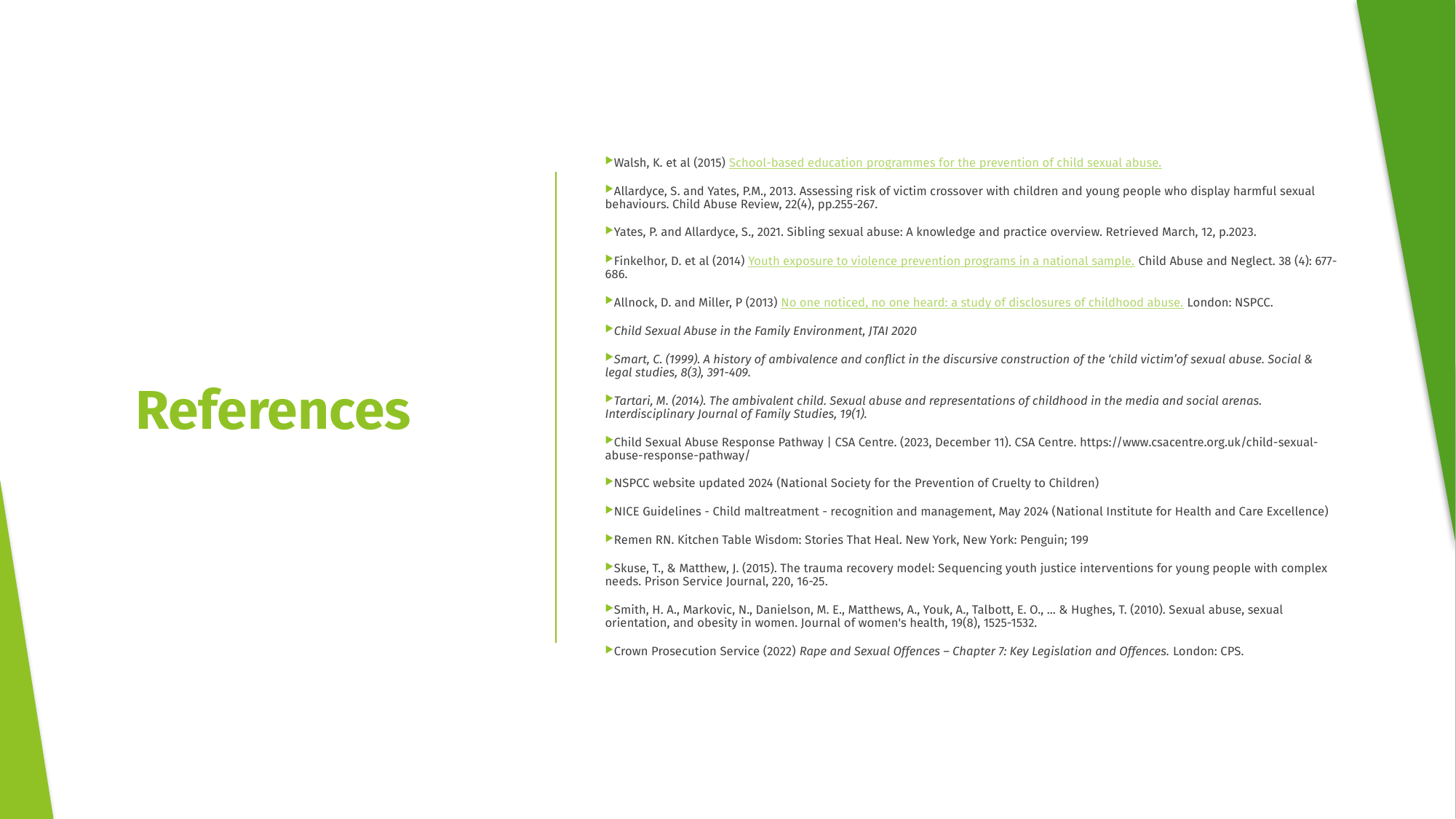

Walsh, K. et al (2015) School-based education programmes for the prevention of child sexual abuse.
Allardyce, S. and Yates, P.M., 2013. Assessing risk of victim crossover with children and young people who display harmful sexual behaviours. Child Abuse Review, 22(4), pp.255-267.
Yates, P. and Allardyce, S., 2021. Sibling sexual abuse: A knowledge and practice overview. Retrieved March, 12, p.2023.
Finkelhor, D. et al (2014) Youth exposure to violence prevention programs in a national sample. Child Abuse and Neglect. 38 (4): 677-686.
Allnock, D. and Miller, P (2013) No one noticed, no one heard: a study of disclosures of childhood abuse. London: NSPCC.
Child Sexual Abuse in the Family Environment, JTAI 2020
Smart, C. (1999). A history of ambivalence and conflict in the discursive construction of the ‘child victim’of sexual abuse. Social & legal studies, 8(3), 391-409.
Tartari, M. (2014). The ambivalent child. Sexual abuse and representations of childhood in the media and social arenas. Interdisciplinary Journal of Family Studies, 19(1).
Child Sexual Abuse Response Pathway | CSA Centre. (2023, December 11). CSA Centre. https://www.csacentre.org.uk/child-sexual-abuse-response-pathway/
NSPCC website updated 2024 (National Society for the Prevention of Cruelty to Children)
NICE Guidelines - Child maltreatment - recognition and management, May 2024 (National Institute for Health and Care Excellence)
Remen RN. Kitchen Table Wisdom: Stories That Heal. New York, New York: Penguin; 199
Skuse, T., & Matthew, J. (2015). The trauma recovery model: Sequencing youth justice interventions for young people with complex needs. Prison Service Journal, 220, 16-25.
Smith, H. A., Markovic, N., Danielson, M. E., Matthews, A., Youk, A., Talbott, E. O., ... & Hughes, T. (2010). Sexual abuse, sexual orientation, and obesity in women. Journal of women's health, 19(8), 1525-1532.
Crown Prosecution Service (2022) Rape and Sexual Offences – Chapter 7: Key Legislation and Offences. London: CPS.
# References